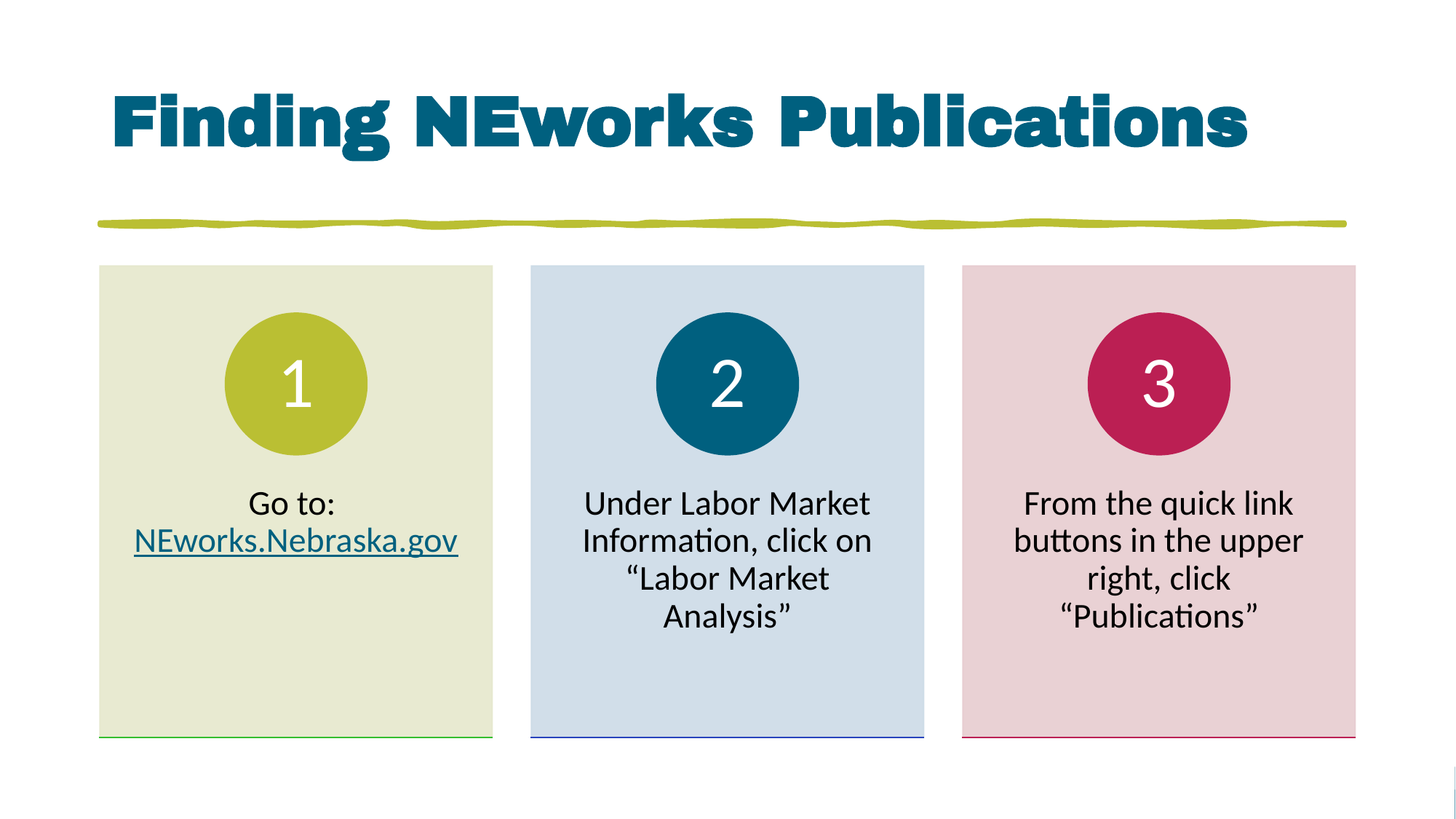

# Finding NEworks Publications

Go to: NEworks.Nebraska.gov
1
Under Labor Market Information, click on “Labor Market Analysis”
2
From the quick link buttons in the upper right, click “Publications”
3